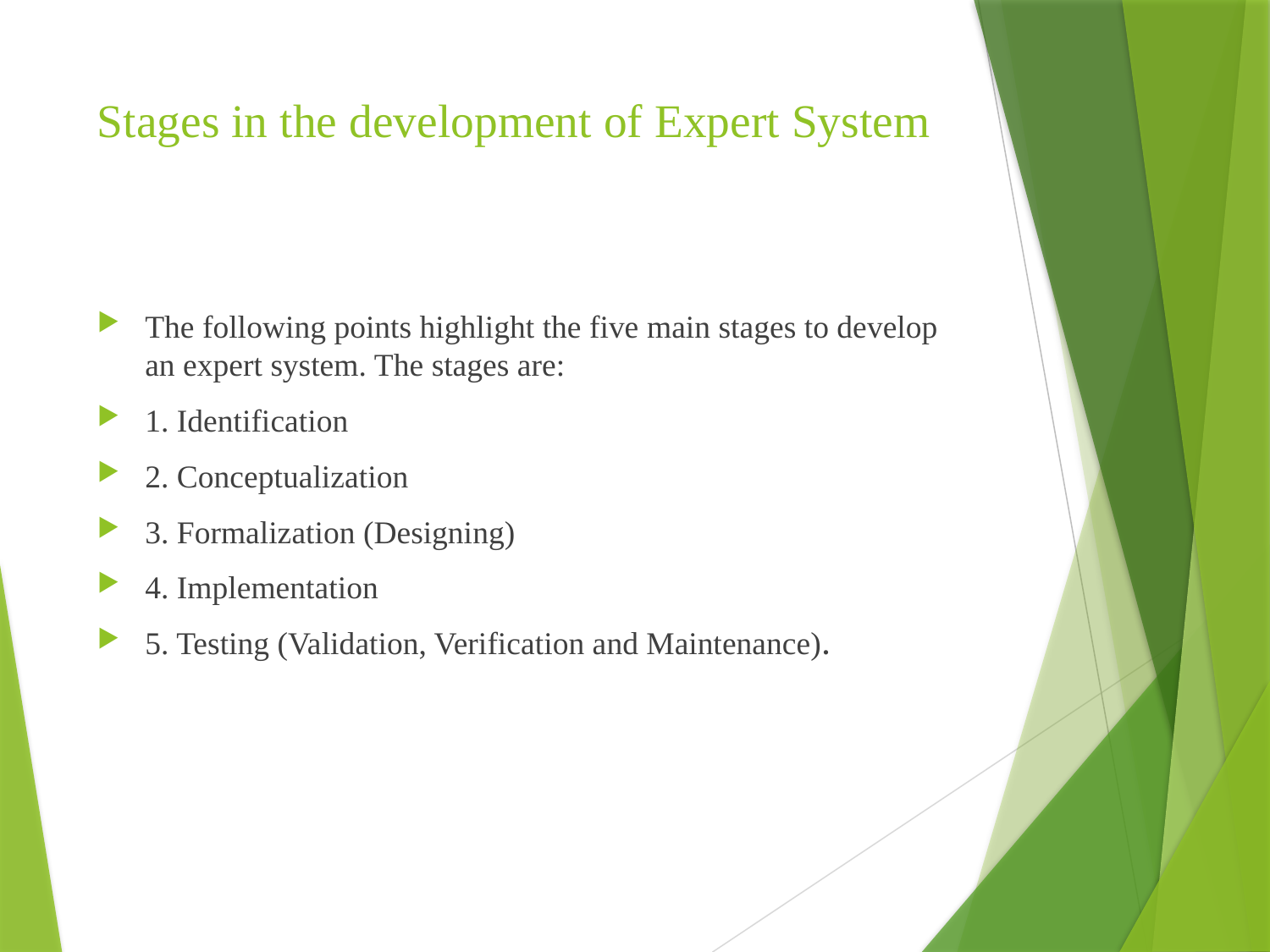

# Stages in the development of Expert System
The following points highlight the five main stages to develop an expert system. The stages are:
1. Identification
2. Conceptualization
3. Formalization (Designing)
4. Implementation
5. Testing (Validation, Verification and Maintenance).